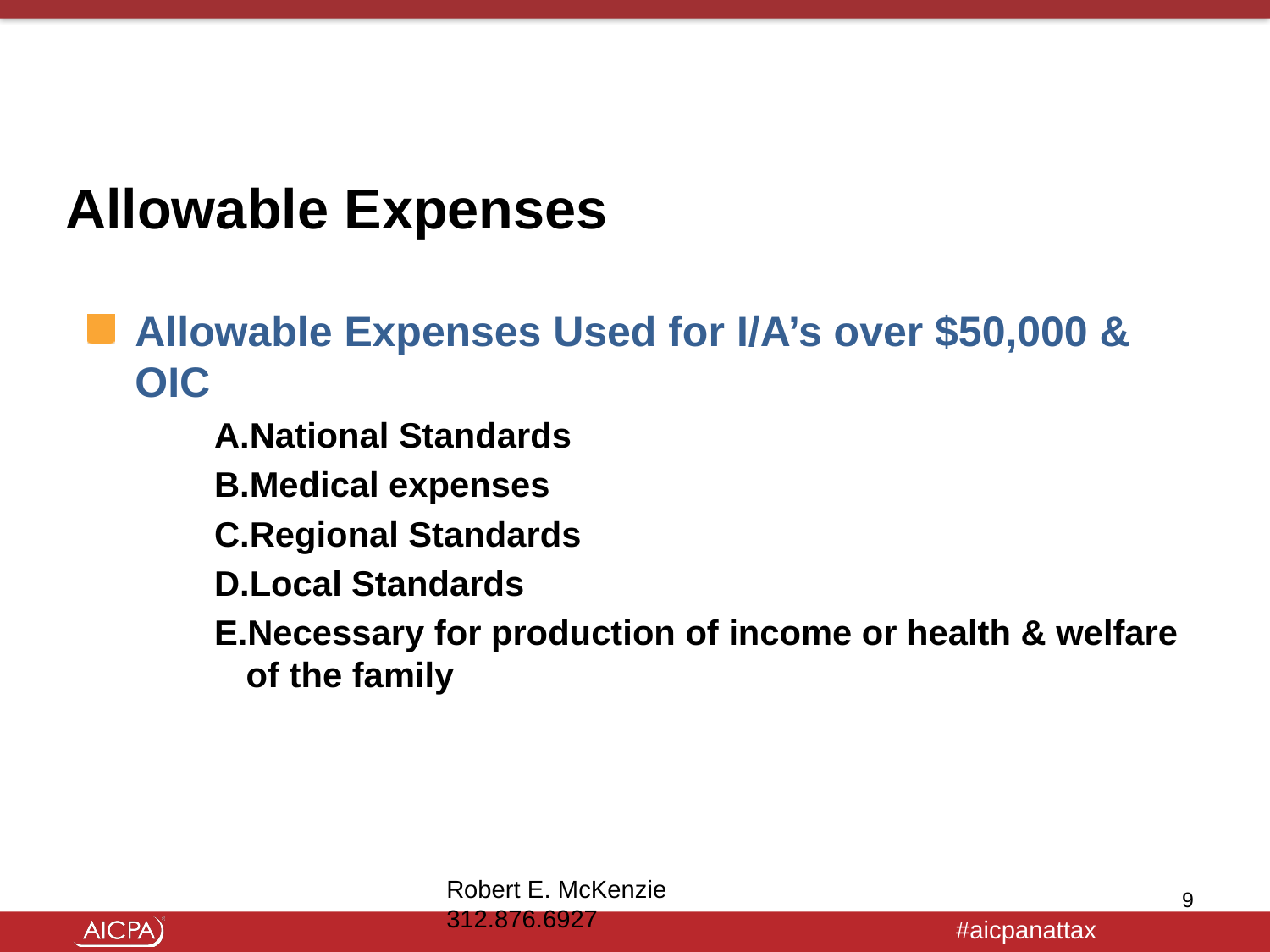

# Allowable Expenses
Allowable Expenses Used for I/A’s over $50,000 & OIC
National Standards
Medical expenses
Regional Standards
Local Standards
Necessary for production of income or health & welfare of the family

Robert E. McKenzie 312.876.6927
9
1/27/2016